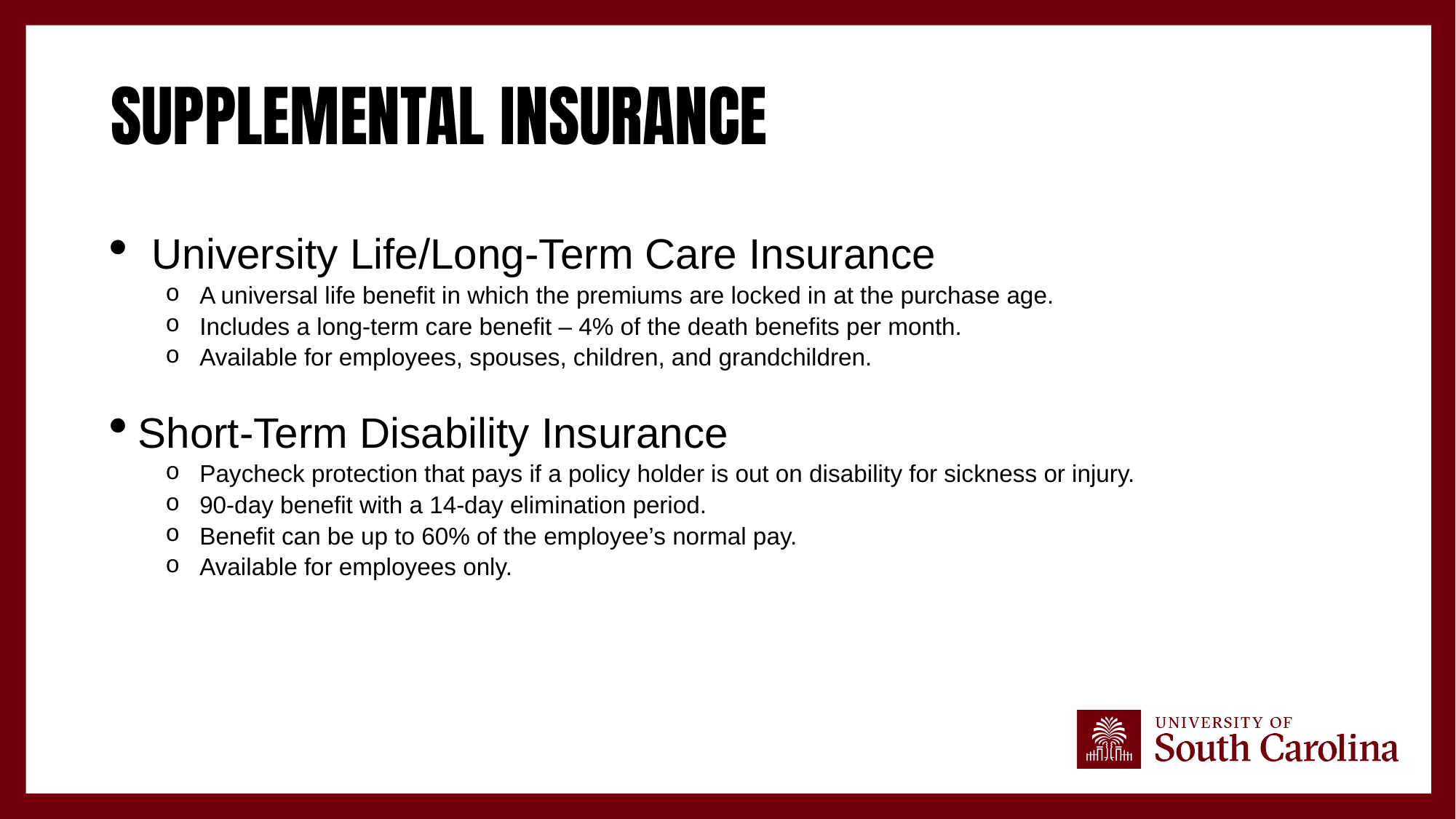

# Supplemental Insurance
University Life/Long-Term Care Insurance
A universal life benefit in which the premiums are locked in at the purchase age.
Includes a long-term care benefit – 4% of the death benefits per month.
Available for employees, spouses, children, and grandchildren.

Short-Term Disability Insurance
Paycheck protection that pays if a policy holder is out on disability for sickness or injury.
90-day benefit with a 14-day elimination period.
Benefit can be up to 60% of the employee’s normal pay.
Available for employees only.